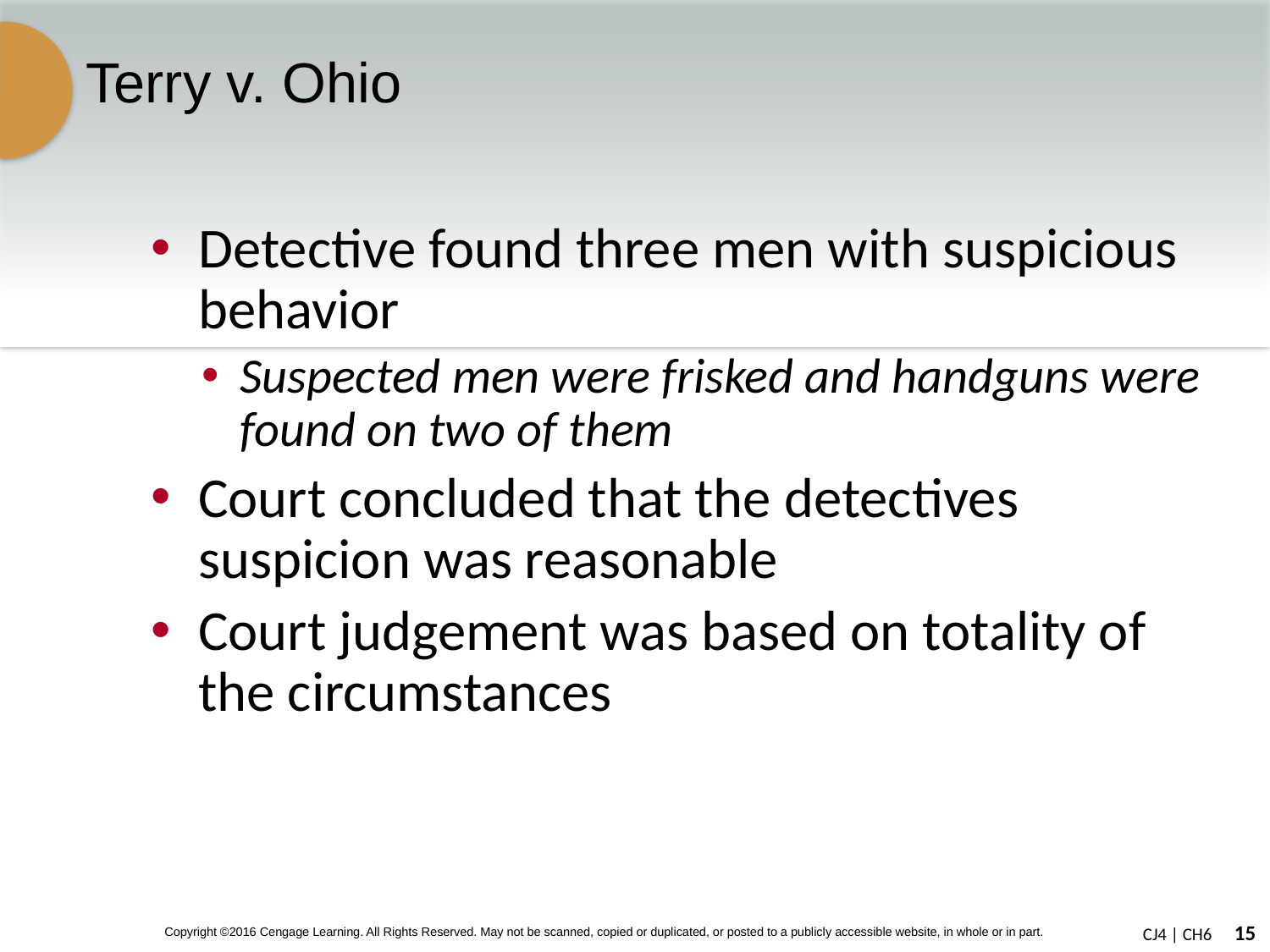

# Terry v. Ohio
Detective found three men with suspicious behavior
Suspected men were frisked and handguns were found on two of them
Court concluded that the detectives suspicion was reasonable
Court judgement was based on totality of the circumstances